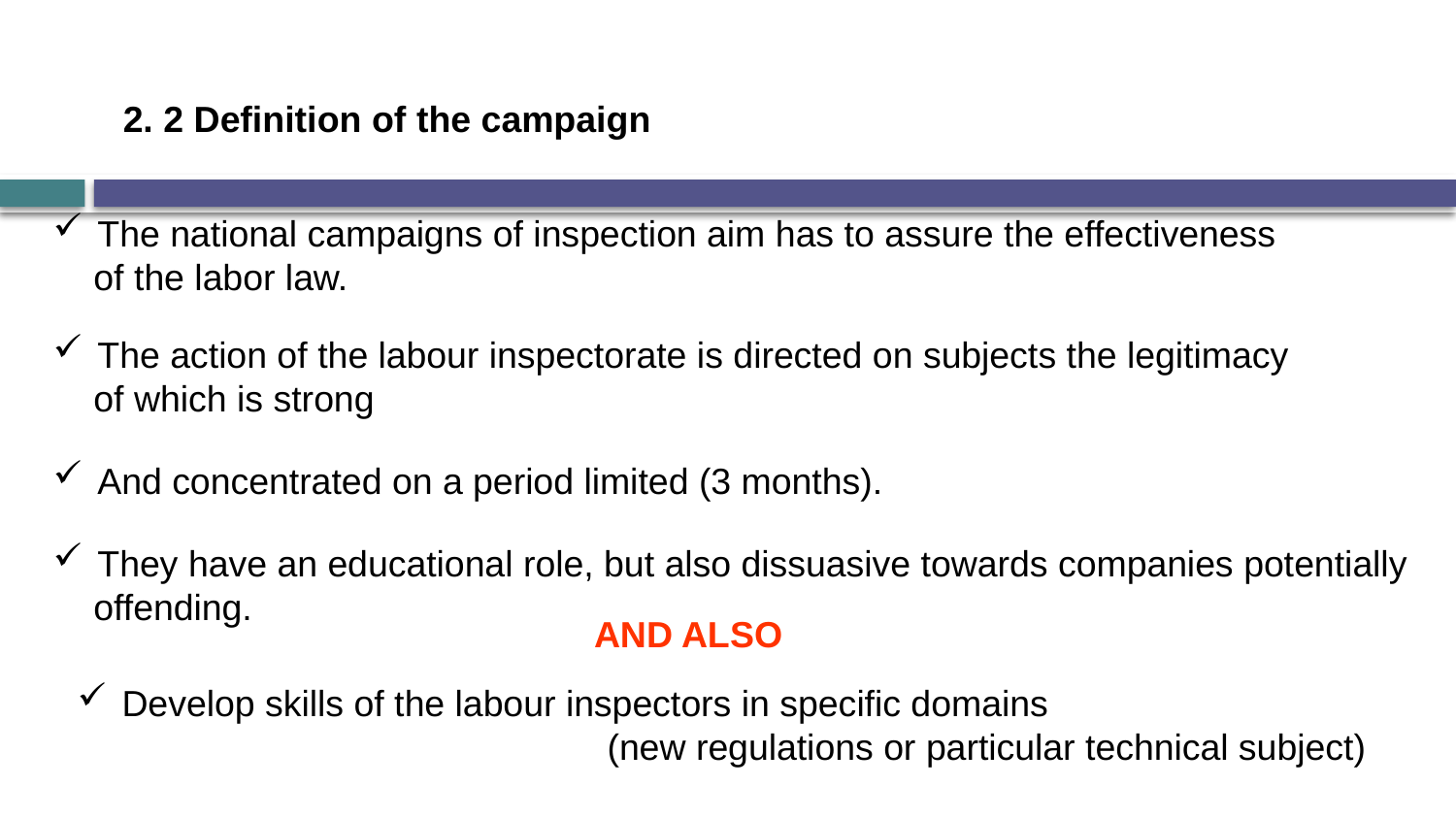

2. 2 Definition of the campaign
 The national campaigns of inspection aim has to assure the effectiveness
    of the labor law.

 The action of the labour inspectorate is directed on subjects the legitimacy
    of which is strong

 And concentrated on a period limited (3 months).

 They have an educational role, but also dissuasive towards companies potentially
    offending.
AND ALSO
 Develop skills of the labour inspectors in specific domains
                                                    (new regulations or particular technical subject)